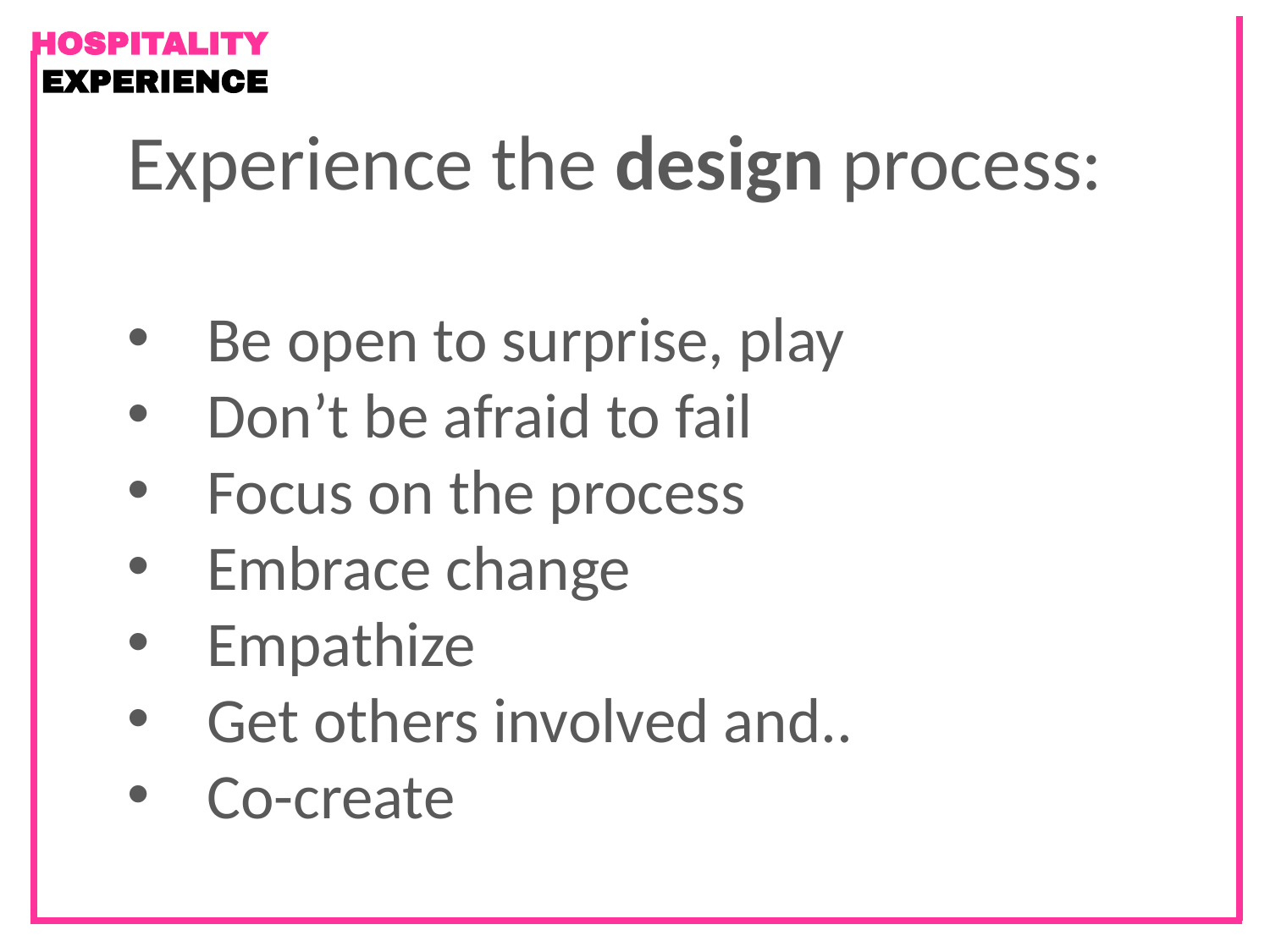

Experience the design process:

Be open to surprise, play
Don’t be afraid to fail
Focus on the process
Embrace change
Empathize
Get others involved and..
Co-create